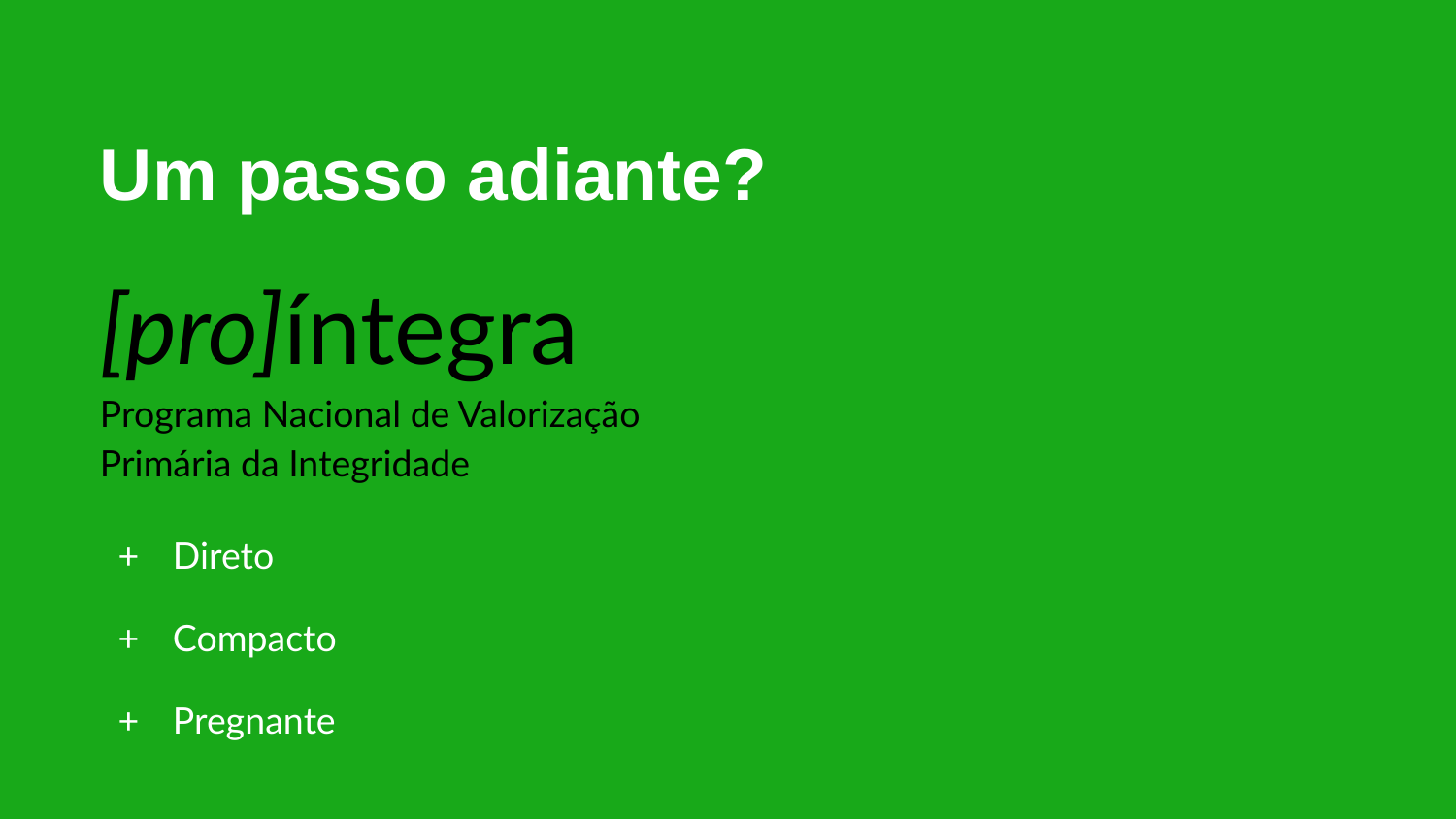

Um passo adiante?
[pro]íntegra
Programa Nacional de Valorização
Primária da Integridade
Direto
Compacto
Pregnante